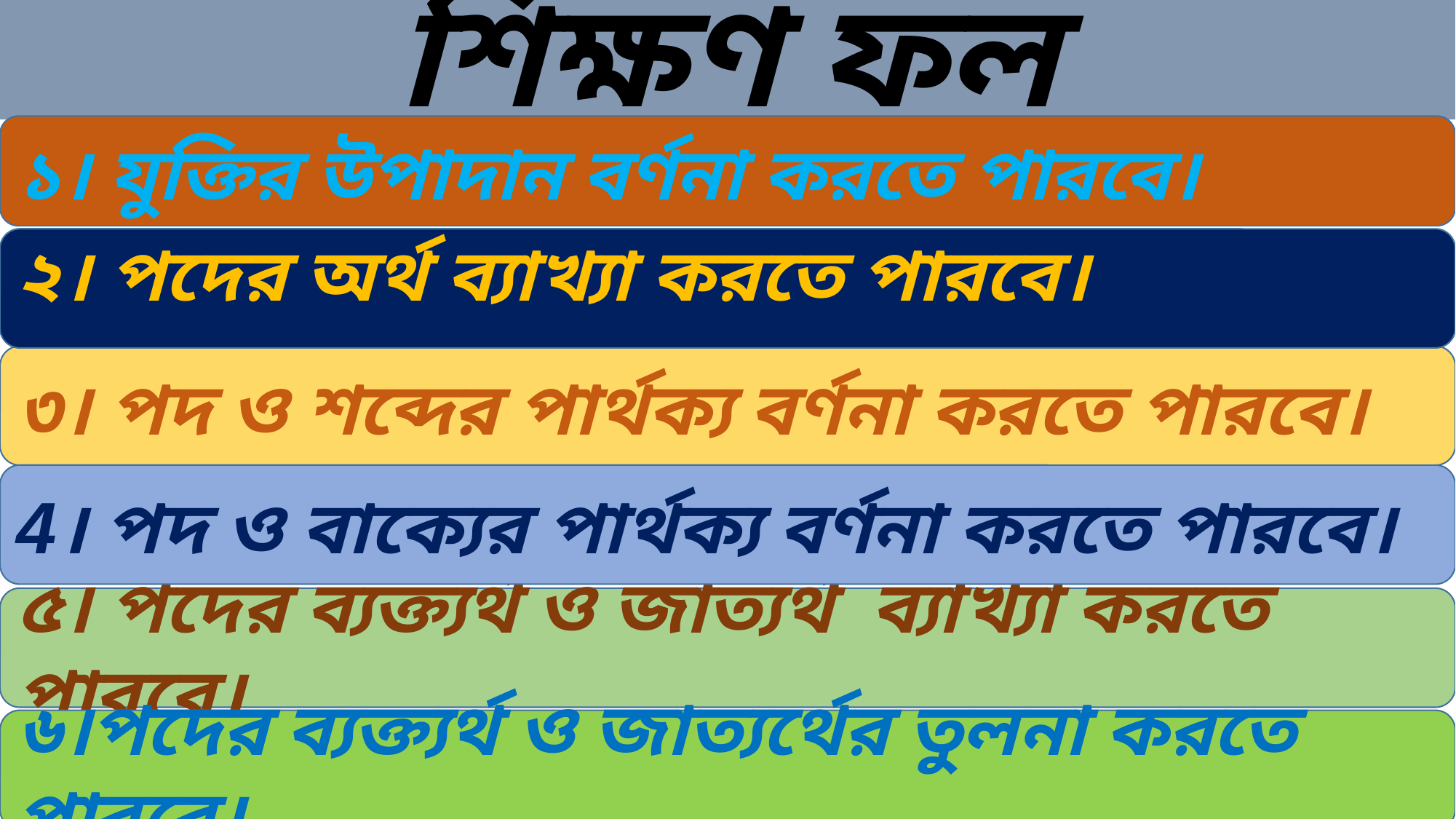

# শিক্ষণ ফল
১। যুক্তির উপাদান বর্ণনা করতে পারবে।
২। পদের অর্থ ব্যাখ্যা করতে পারবে।

৩। পদ ও শব্দের পার্থক্য বর্ণনা করতে পারবে।
4। পদ ও বাক্যের পার্থক্য বর্ণনা করতে পারবে।
৫। পদের ব্যক্ত্যর্থ ও জাত্যর্থ  ব্যাখ্যা করতে পারবে।
৬।পদের ব্যক্ত্যর্থ ও জাত্যর্থের তুলনা করতে পারবে।